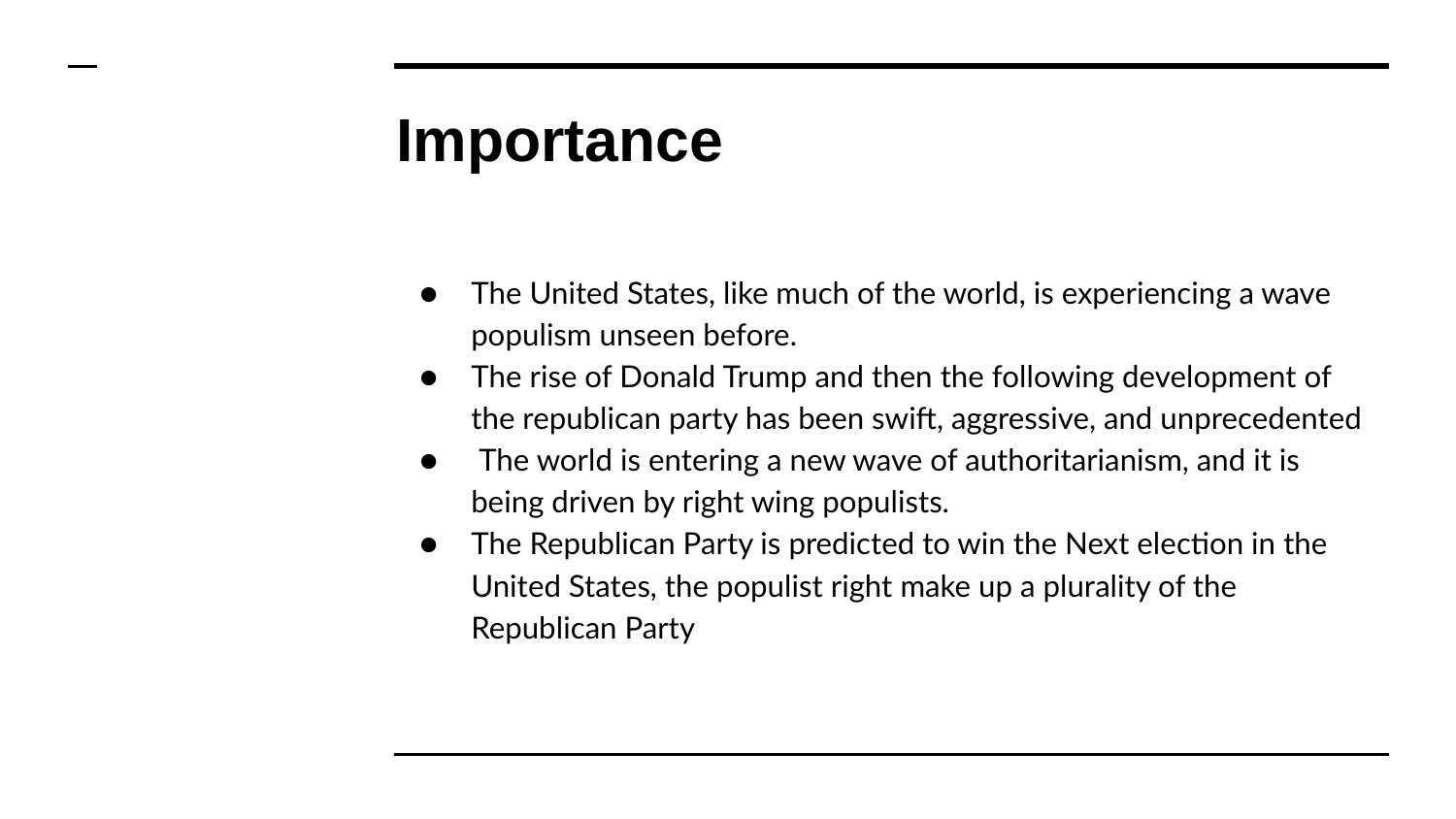

# Importance
The United States, like much of the world, is experiencing a wave populism unseen before.
The rise of Donald Trump and then the following development of the republican party has been swift, aggressive, and unprecedented
 The world is entering a new wave of authoritarianism, and it is being driven by right wing populists.
The Republican Party is predicted to win the Next election in the United States, the populist right make up a plurality of the Republican Party